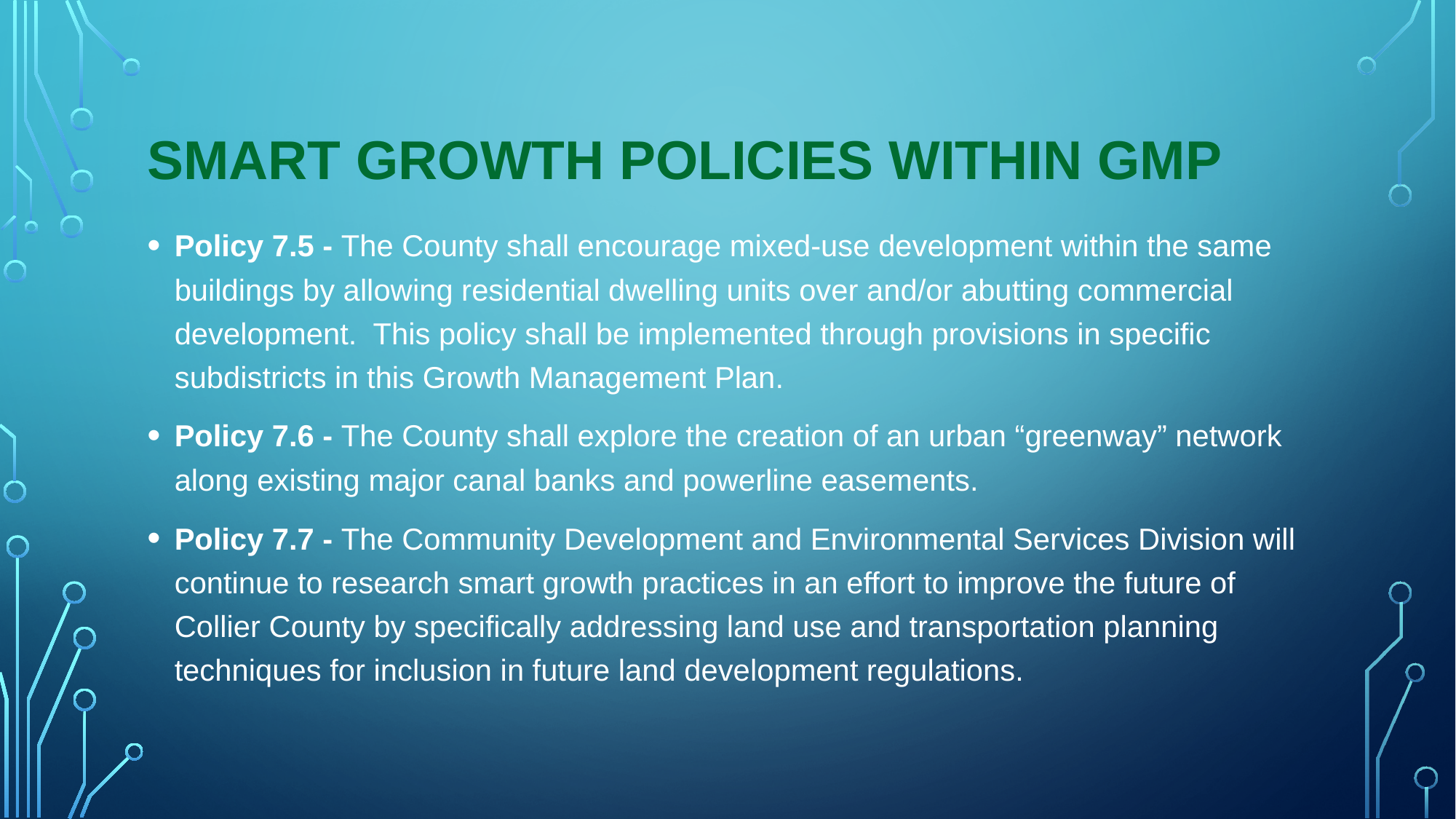

# Smart Growth Policies within GMP
Policy 7.5 - The County shall encourage mixed-use development within the same buildings by allowing residential dwelling units over and/or abutting commercial development.  This policy shall be implemented through provisions in specific subdistricts in this Growth Management Plan.
Policy 7.6 - The County shall explore the creation of an urban “greenway” network along existing major canal banks and powerline easements.
Policy 7.7 - The Community Development and Environmental Services Division will continue to research smart growth practices in an effort to improve the future of Collier County by specifically addressing land use and transportation planning techniques for inclusion in future land development regulations.